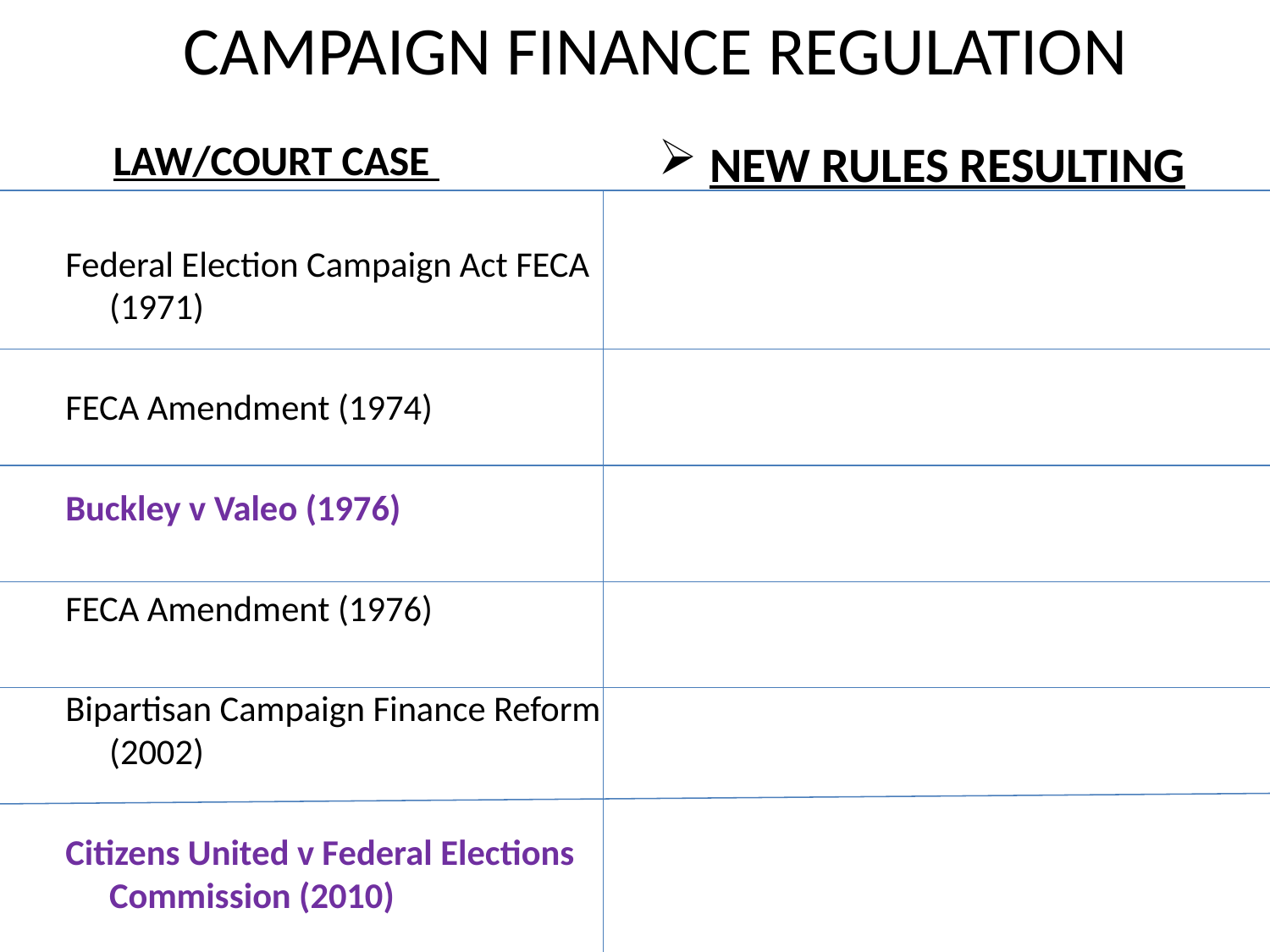

# CAMPAIGN FINANCE REGULATION
     LAW/COURT CASE

Federal Election Campaign Act FECA (1971)

FECA Amendment (1974)

Buckley v Valeo (1976)

FECA Amendment (1976)

Bipartisan Campaign Finance Reform (2002)

Citizens United v Federal Elections Commission (2010)

NEW RULES RESULTING